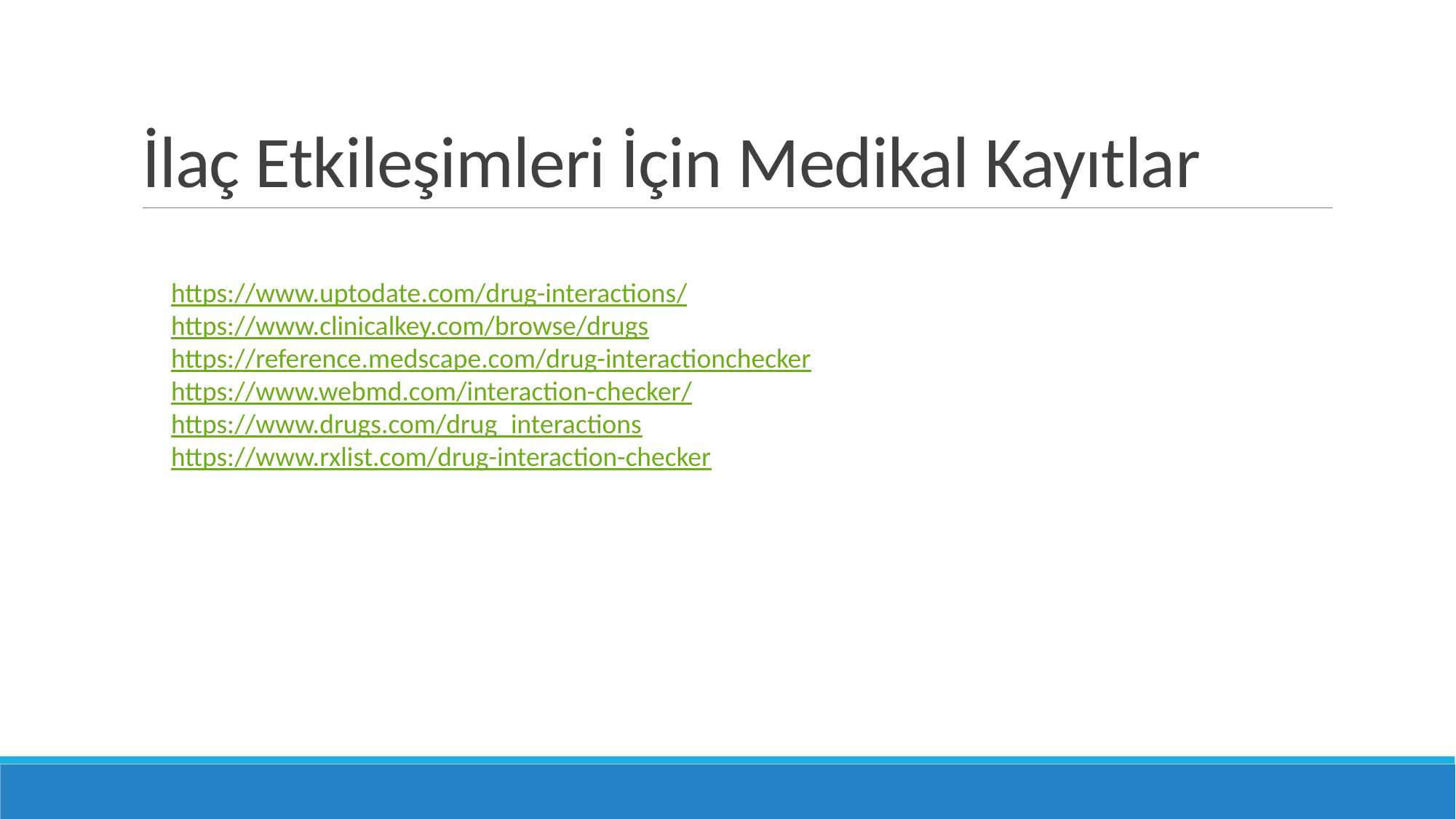

# İlaç Etkileşimleri İçin Medikal Kayıtlar
https://www.uptodate.com/drug-interactions/
https://www.clinicalkey.com/browse/drugs
https://reference.medscape.com/drug-interactionchecker
https://www.webmd.com/interaction-checker/
https://www.drugs.com/drug_interactions
https://www.rxlist.com/drug-interaction-checker